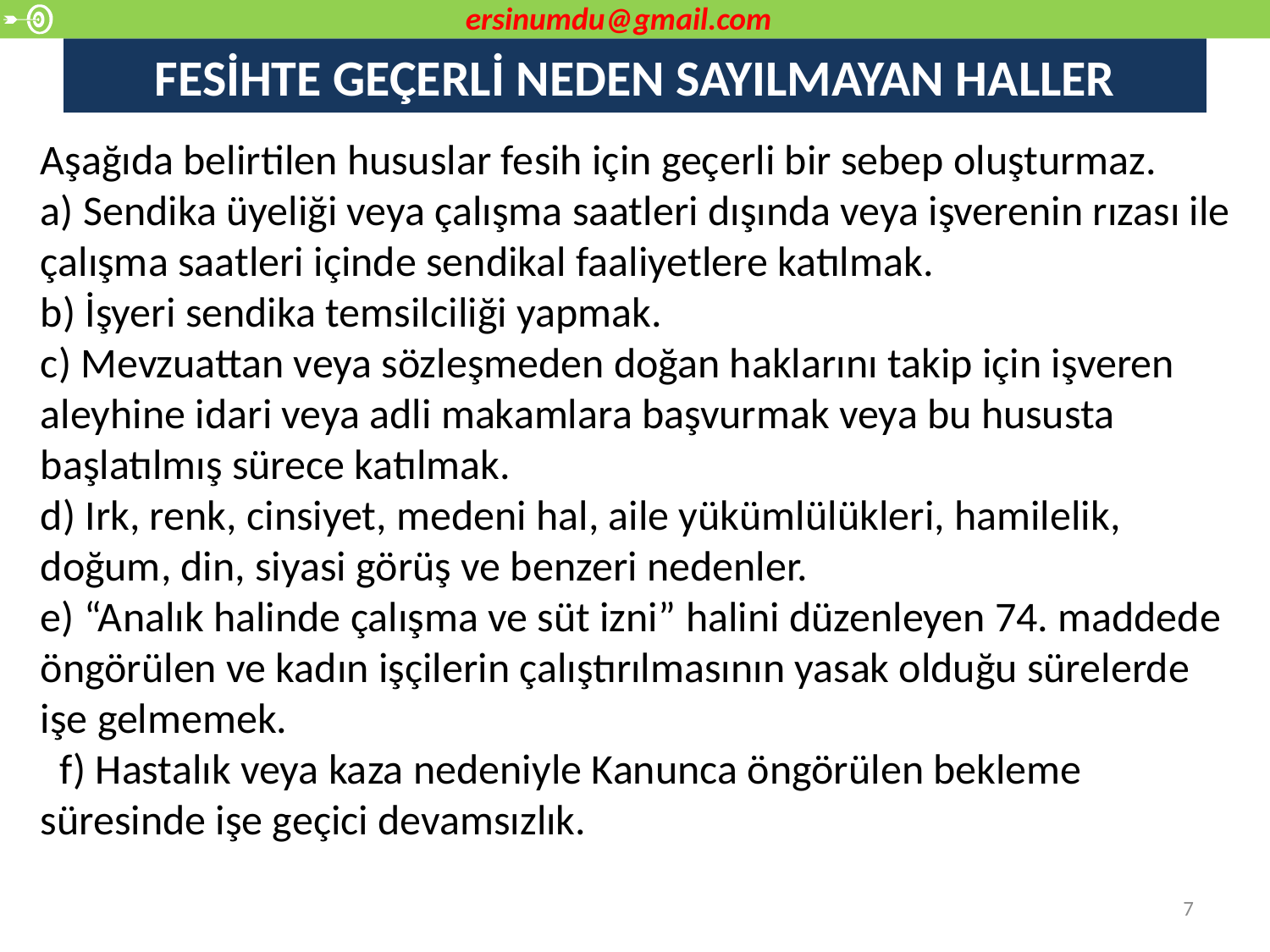

ersinumdu@gmail.com
# FESİHTE GEÇERLİ NEDEN SAYILMAYAN HALLER
Aşağıda belirtilen hususlar fesih için geçerli bir sebep oluşturmaz.
a) Sendika üyeliği veya çalışma saatleri dışında veya işverenin rızası ile çalışma saatleri içinde sendikal faaliyetlere katılmak.
b) İşyeri sendika temsilciliği yapmak.
c) Mevzuattan veya sözleşmeden doğan haklarını takip için işveren aleyhine idari veya adli makamlara başvurmak veya bu hususta başlatılmış sürece katılmak.
d) Irk, renk, cinsiyet, medeni hal, aile yükümlülükleri, hamilelik, doğum, din, siyasi görüş ve benzeri nedenler.
e) “Analık halinde çalışma ve süt izni” halini düzenleyen 74. maddede öngörülen ve kadın işçilerin çalıştırılmasının yasak olduğu sürelerde işe gelmemek.
  f) Hastalık veya kaza nedeniyle Kanunca öngörülen bekleme süresinde işe geçici devamsızlık.
7